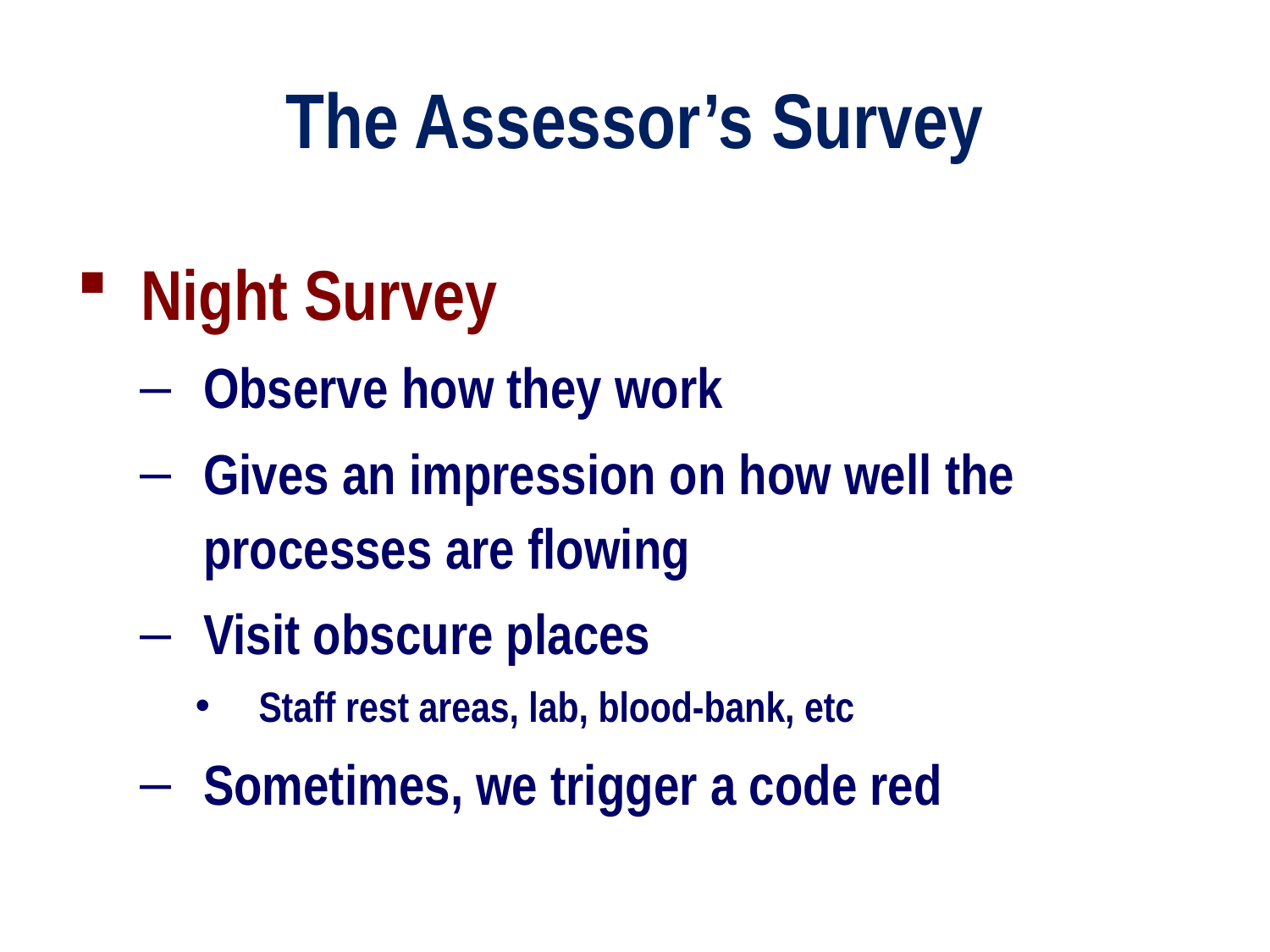

# The Assessor’s Survey
Night Survey
Observe how they work
Gives an impression on how well the processes are flowing
Visit obscure places
Staff rest areas, lab, blood-bank, etc
Sometimes, we trigger a code red